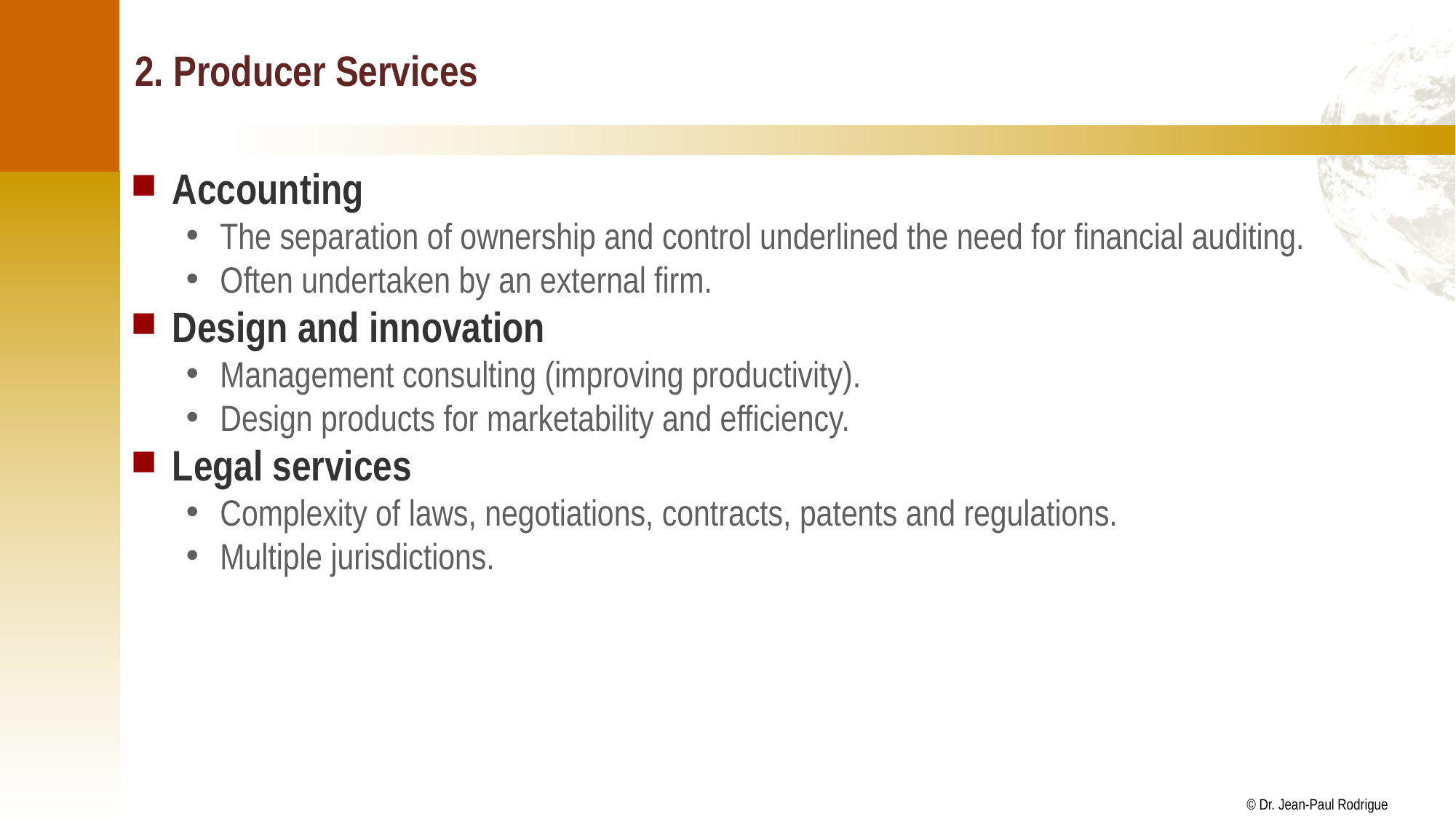

# 2. Producer Services
Accounting
The separation of ownership and control underlined the need for financial auditing.
Often undertaken by an external firm.
Design and innovation
Management consulting (improving productivity).
Design products for marketability and efficiency.
Legal services
Complexity of laws, negotiations, contracts, patents and regulations.
Multiple jurisdictions.